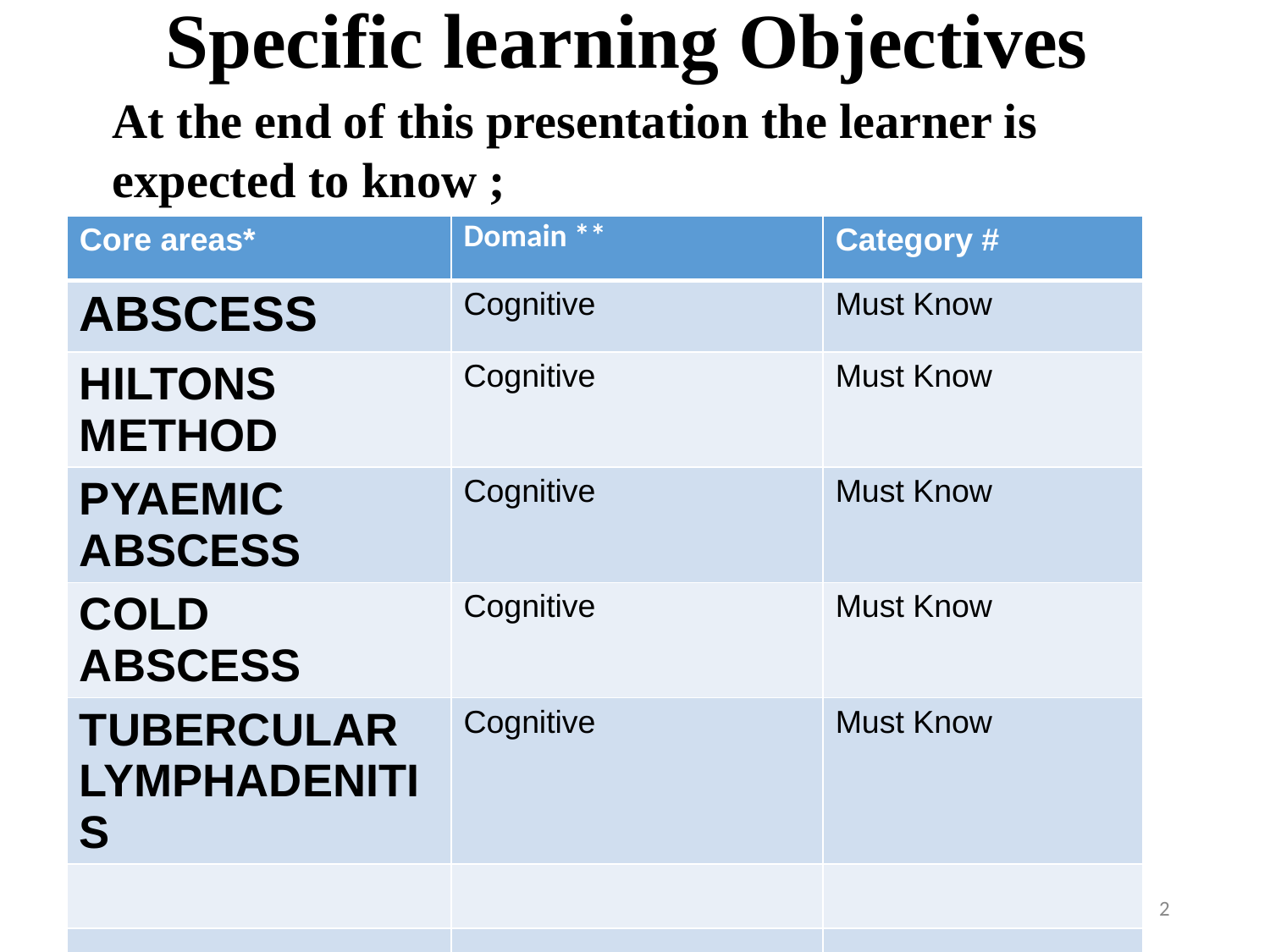

# Specific learning Objectives
At the end of this presentation the learner is expected to know ;
| Core areas\* | Domain \*\* | Category # |
| --- | --- | --- |
| ABSCESS | Cognitive | Must Know |
| HILTONS METHOD | Cognitive | Must Know |
| PYAEMIC ABSCESS | Cognitive | Must Know |
| COLD ABSCESS | Cognitive | Must Know |
| TUBERCULAR LYMPHADENITIS | Cognitive | Must Know |
|  |  |  |
|  |  |  |
2